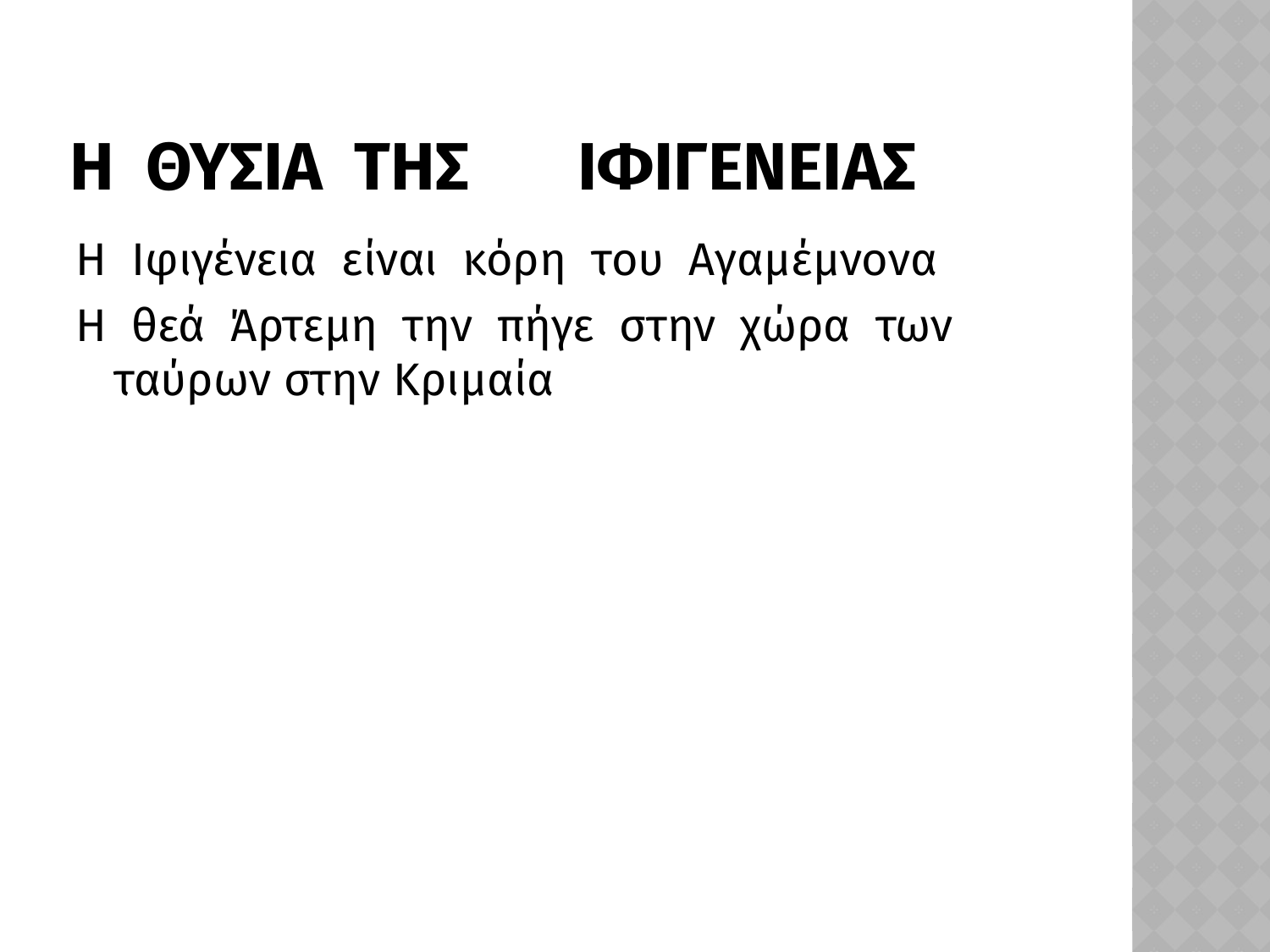

# Η  θυΣια  τηΣ  	ιΦιΓΕΝεΙΑΣ
Η  Ιφιγένεια  είναι  κόρη  του  Αγαμέμνονα
Η  θεά  Άρτεμη  την  πήγε  στην  χώρα  των  ταύρων στην Κριμαία